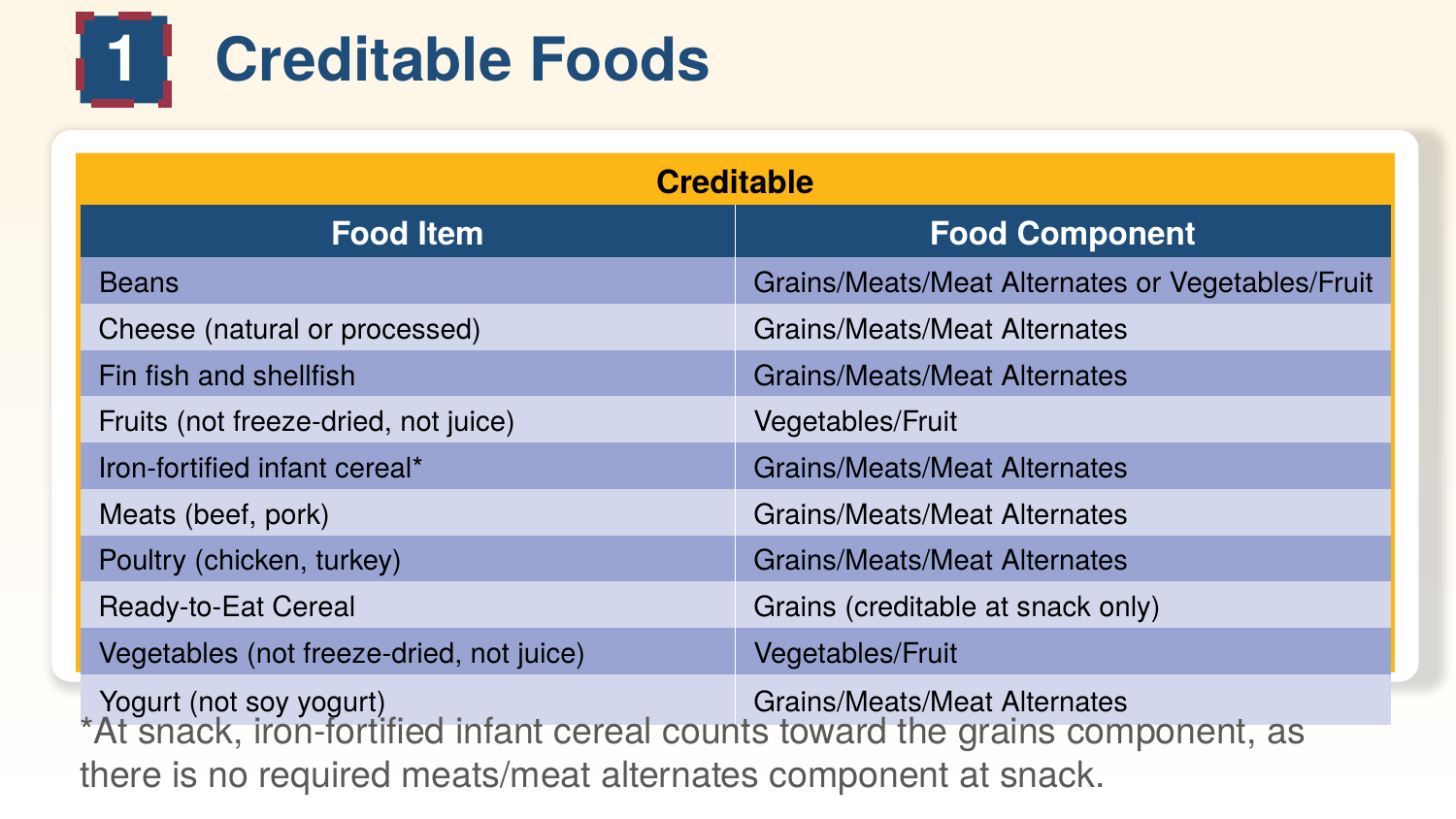

1
# Creditable Foods
Creditable
| Food Item | Food Component |
| --- | --- |
| Beans | Grains/Meats/Meat Alternates or Vegetables/Fruit |
| Cheese (natural or processed) | Grains/Meats/Meat Alternates |
| Fin fish and shellfish | Grains/Meats/Meat Alternates |
| Fruits (not freeze-dried, not juice) | Vegetables/Fruit |
| Iron-fortified infant cereal\* | Grains/Meats/Meat Alternates |
| Meats (beef, pork) | Grains/Meats/Meat Alternates |
| Poultry (chicken, turkey) | Grains/Meats/Meat Alternates |
| Ready-to-Eat Cereal | Grains (creditable at snack only) |
| Vegetables (not freeze-dried, not juice) | Vegetables/Fruit |
| Yogurt (not soy yogurt) | Grains/Meats/Meat Alternates |
*At snack, iron-fortified infant cereal counts toward the grains component, as there is no required meats/meat alternates component at snack.